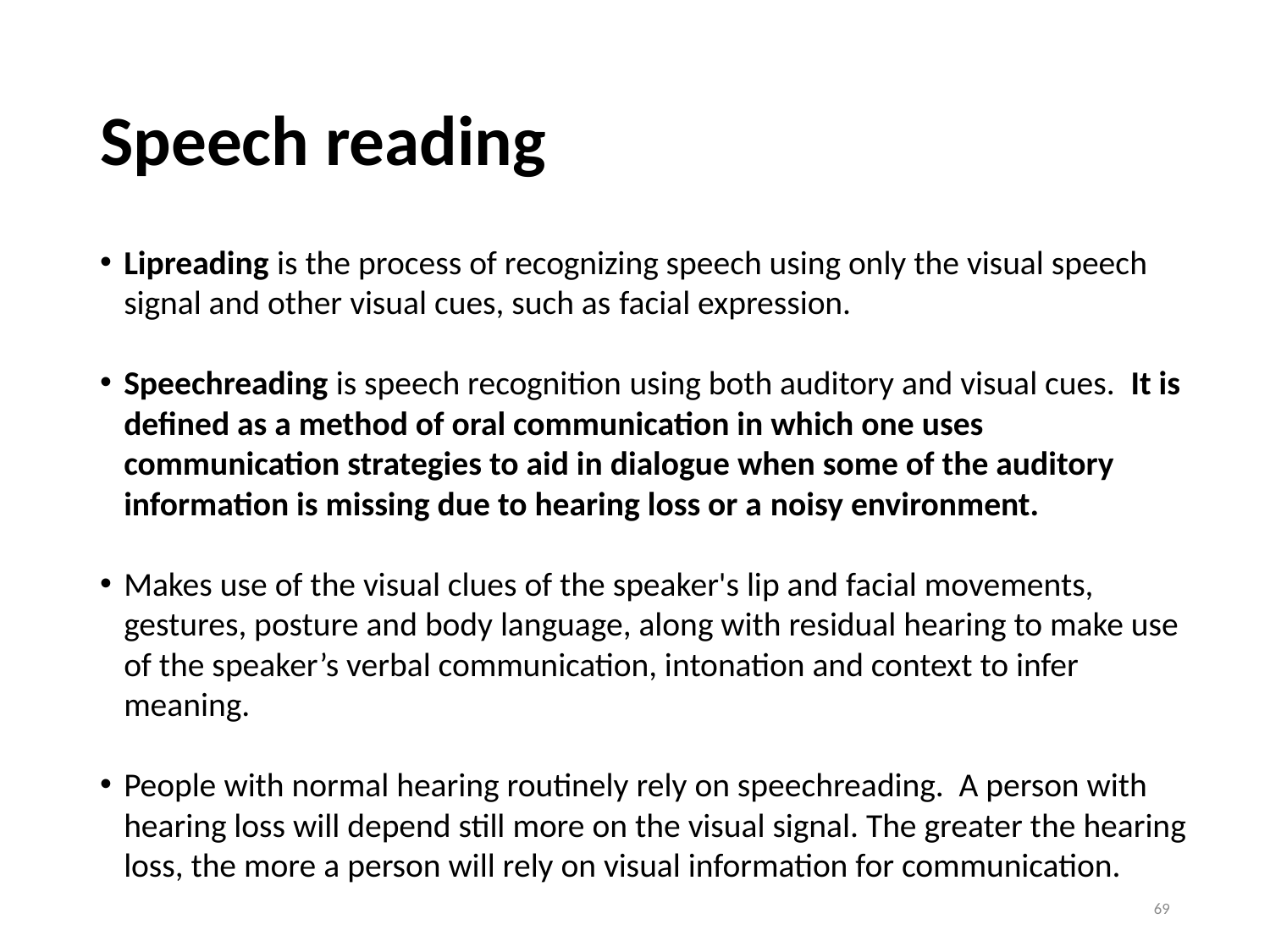

# Speech reading
Lipreading is the process of recognizing speech using only the visual speech signal and other visual cues, such as facial expression.

Speechreading is speech recognition using both auditory and visual cues.  It is defined as a method of oral communication in which one uses communication strategies to aid in dialogue when some of the auditory information is missing due to hearing loss or a noisy environment.

Makes use of the visual clues of the speaker's lip and facial movements, gestures, posture and body language, along with residual hearing to make use of the speaker’s verbal communication, intonation and context to infer meaning.

People with normal hearing routinely rely on speechreading.  A person with hearing loss will depend still more on the visual signal. The greater the hearing loss, the more a person will rely on visual information for communication.
69